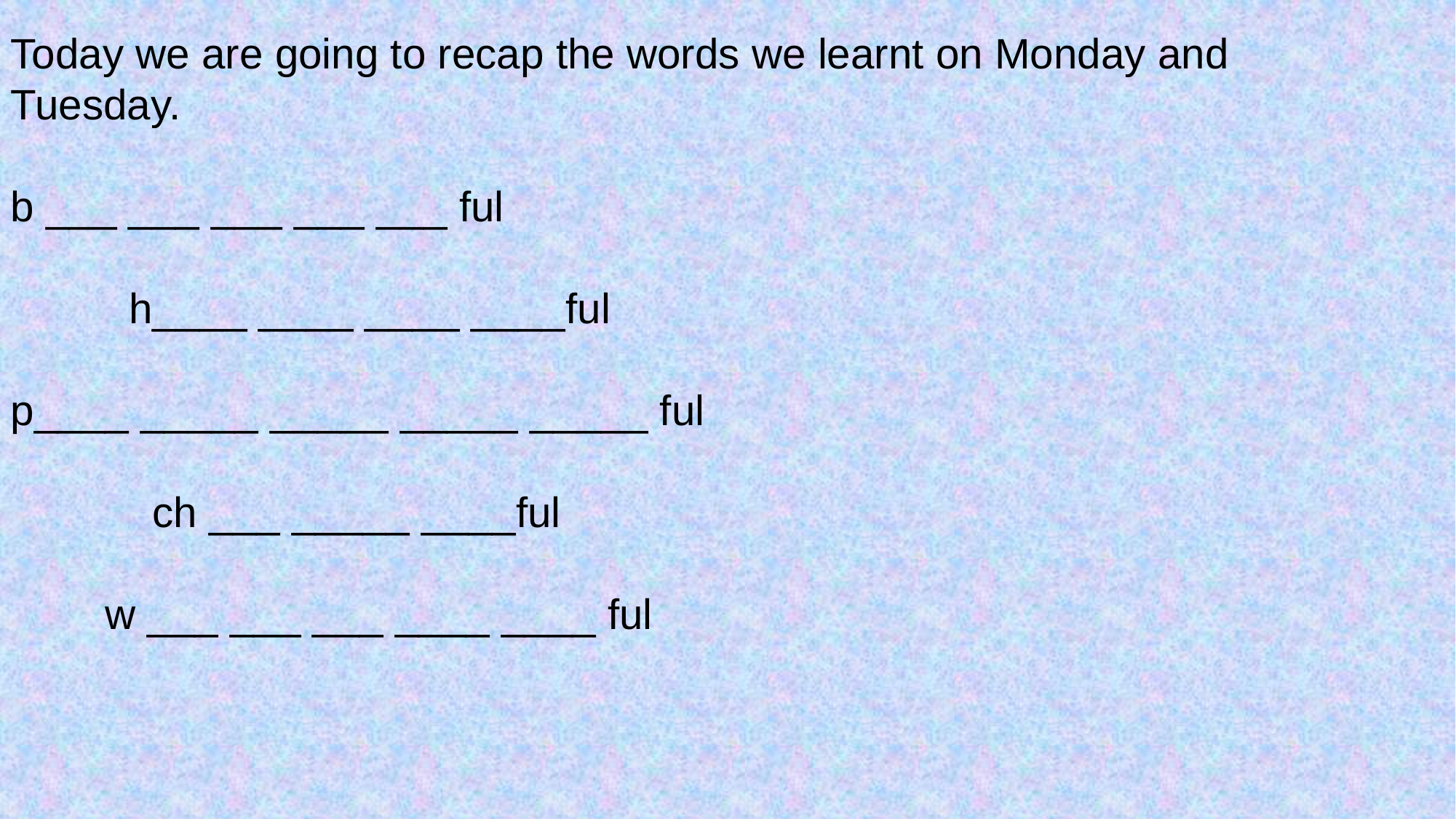

Today we are going to recap the words we learnt on Monday and Tuesday.

b ___ ___ ___ ___ ___ ful

          h____ ____ ____ ____ful

p____ _____ _____ _____ _____ ful

            ch ___ _____ ____ful

        w ___ ___ ___ ____ ____ ful